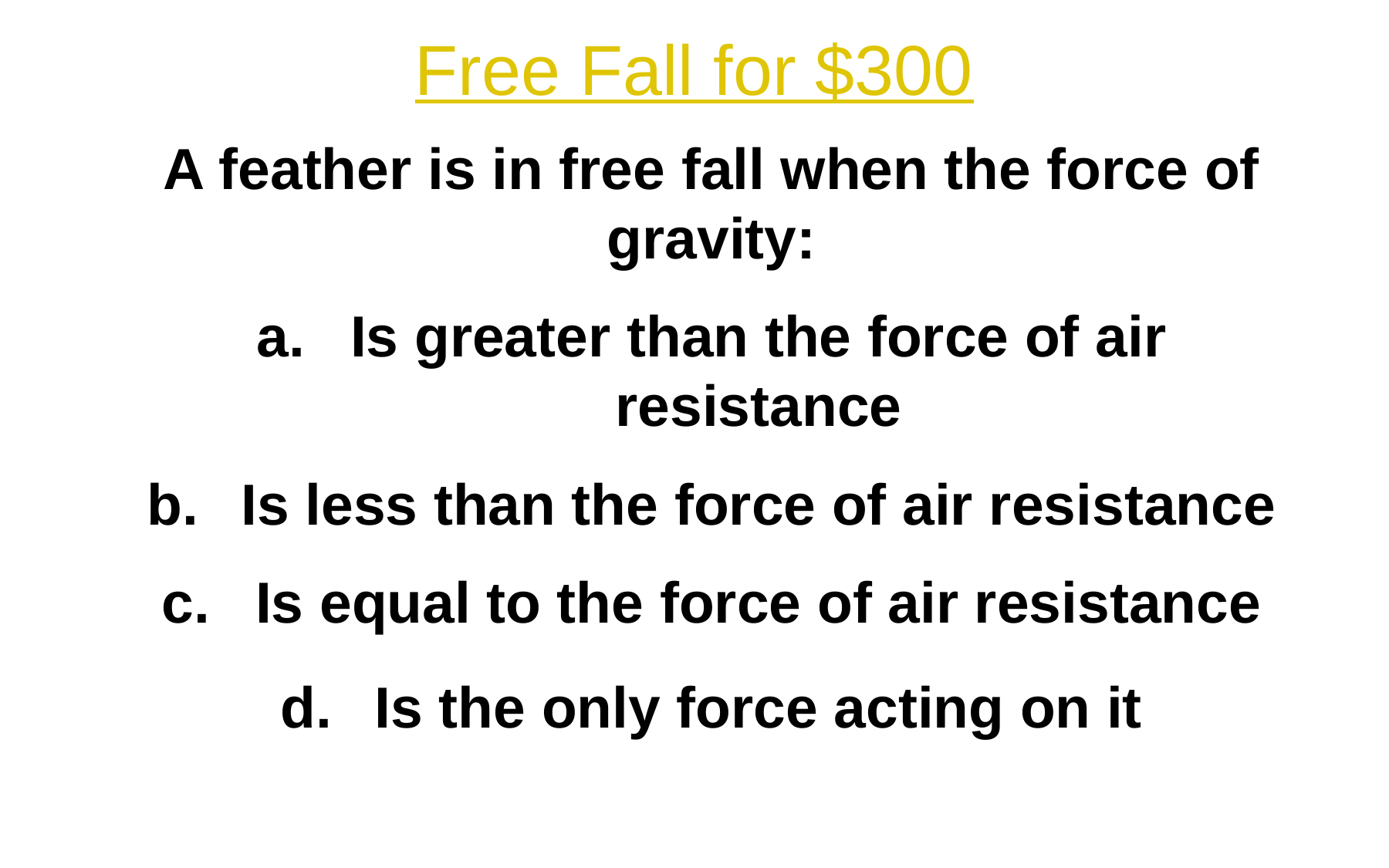

Free Fall for $300
A feather is in free fall when the force of gravity:
Is greater than the force of air resistance
Is less than the force of air resistance
Is equal to the force of air resistance
Is the only force acting on it